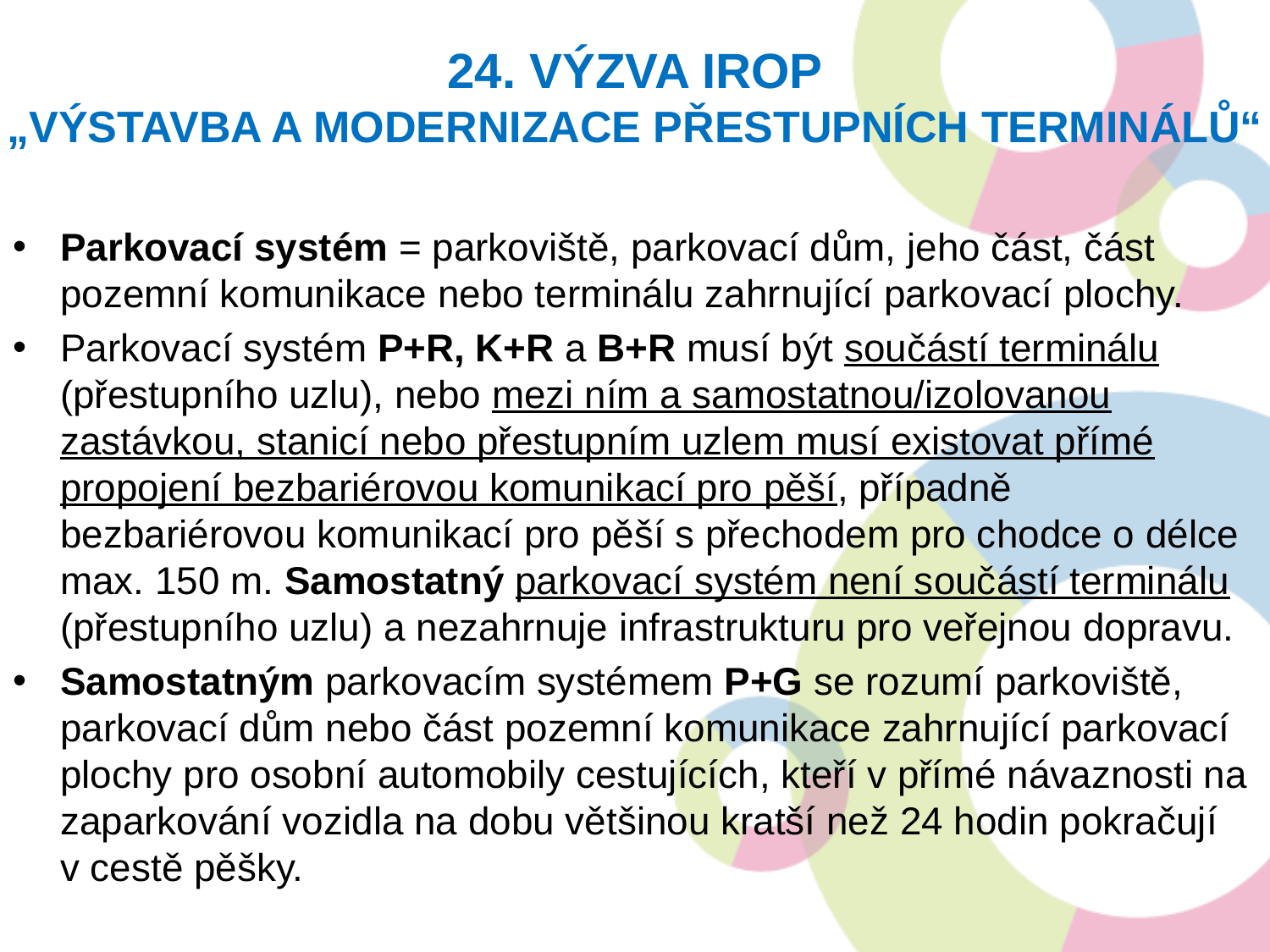

24. výzva IROP
„výstavba a modernizace přestupních terminálů“
Parkovací systém = parkoviště, parkovací dům, jeho část, část pozemní komunikace nebo terminálu zahrnující parkovací plochy.
Parkovací systém P+R, K+R a B+R musí být součástí terminálu (přestupního uzlu), nebo mezi ním a samostatnou/izolovanou zastávkou, stanicí nebo přestupním uzlem musí existovat přímé propojení bezbariérovou komunikací pro pěší, případně bezbariérovou komunikací pro pěší s přechodem pro chodce o délce max. 150 m. Samostatný parkovací systém není součástí terminálu (přestupního uzlu) a nezahrnuje infrastrukturu pro veřejnou dopravu.
Samostatným parkovacím systémem P+G se rozumí parkoviště, parkovací dům nebo část pozemní komunikace zahrnující parkovací plochy pro osobní automobily cestujících, kteří v přímé návaznosti na zaparkování vozidla na dobu většinou kratší než 24 hodin pokračují v cestě pěšky.